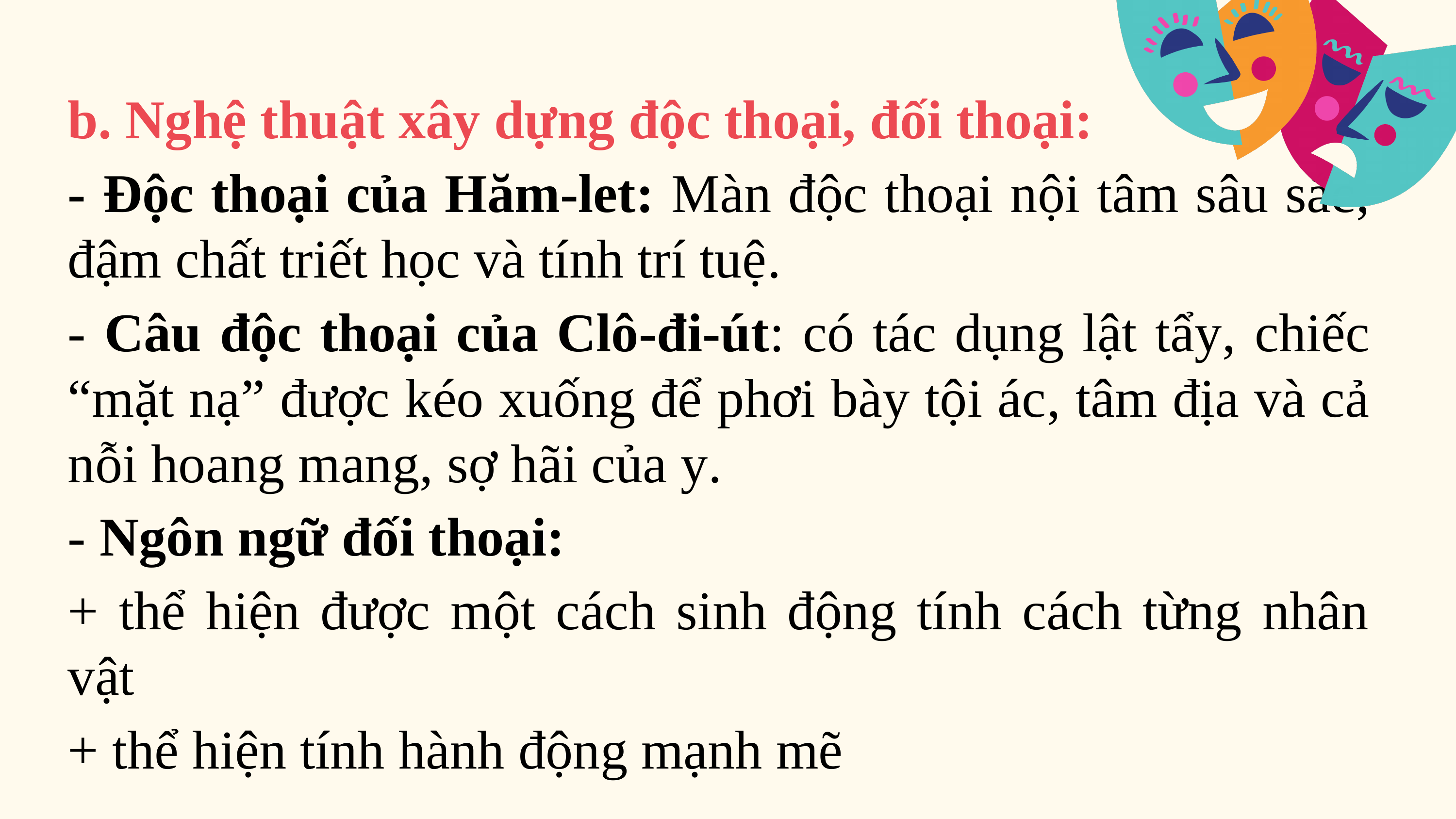

b. Nghệ thuật xây dựng độc thoại, đối thoại:
- Độc thoại của Hăm-let: Màn độc thoại nội tâm sâu sắc, đậm chất triết học và tính trí tuệ.
- Câu độc thoại của Clô-đi-út: có tác dụng lật tẩy, chiếc “mặt nạ” được kéo xuống để phơi bày tội ác, tâm địa và cả nỗi hoang mang, sợ hãi của y.
- Ngôn ngữ đối thoại:
+ thể hiện được một cách sinh động tính cách từng nhân vật
+ thể hiện tính hành động mạnh mẽ